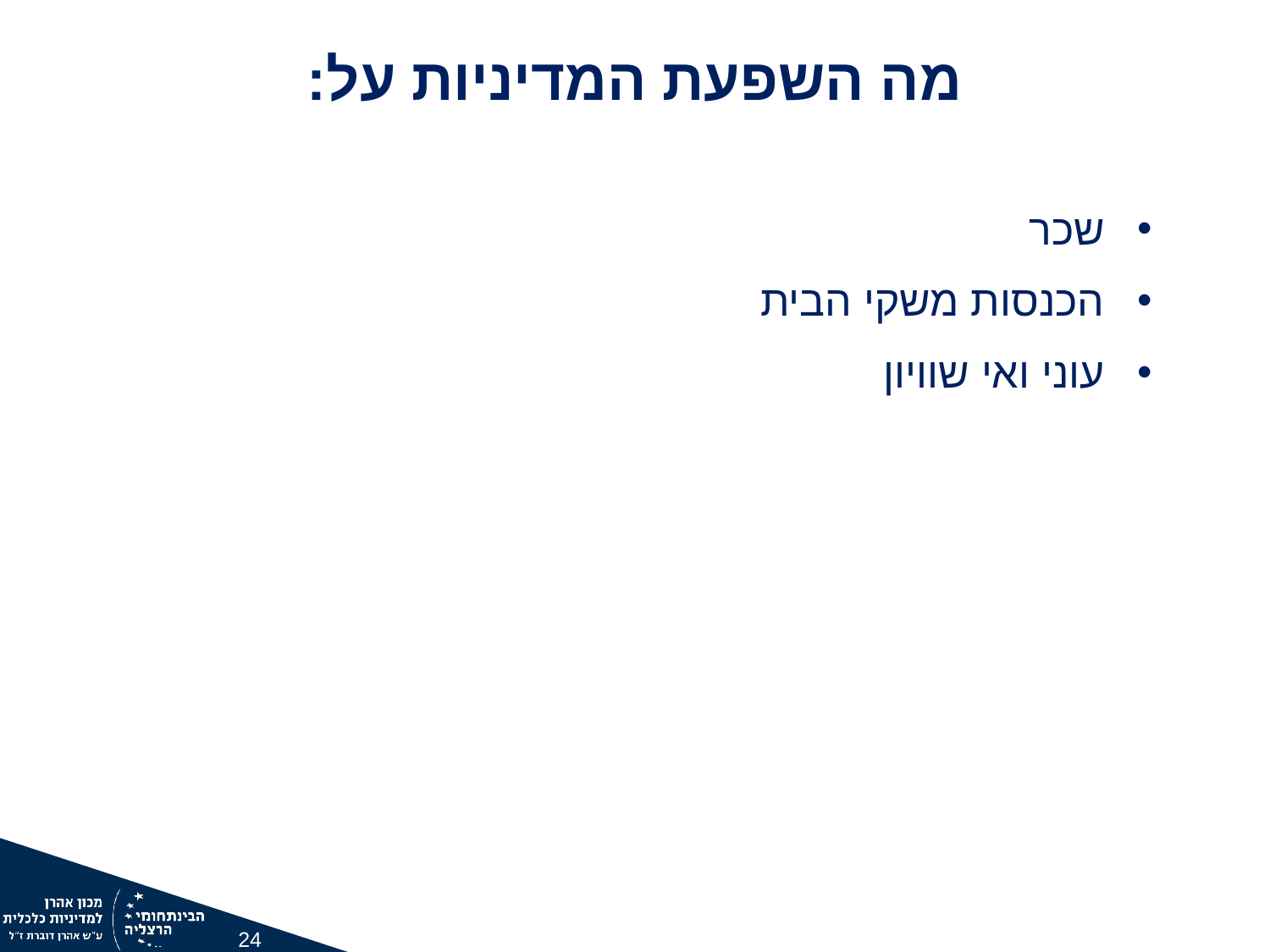

מה השפעת המדיניות על:
שכר
הכנסות משקי הבית
עוני ואי שוויון